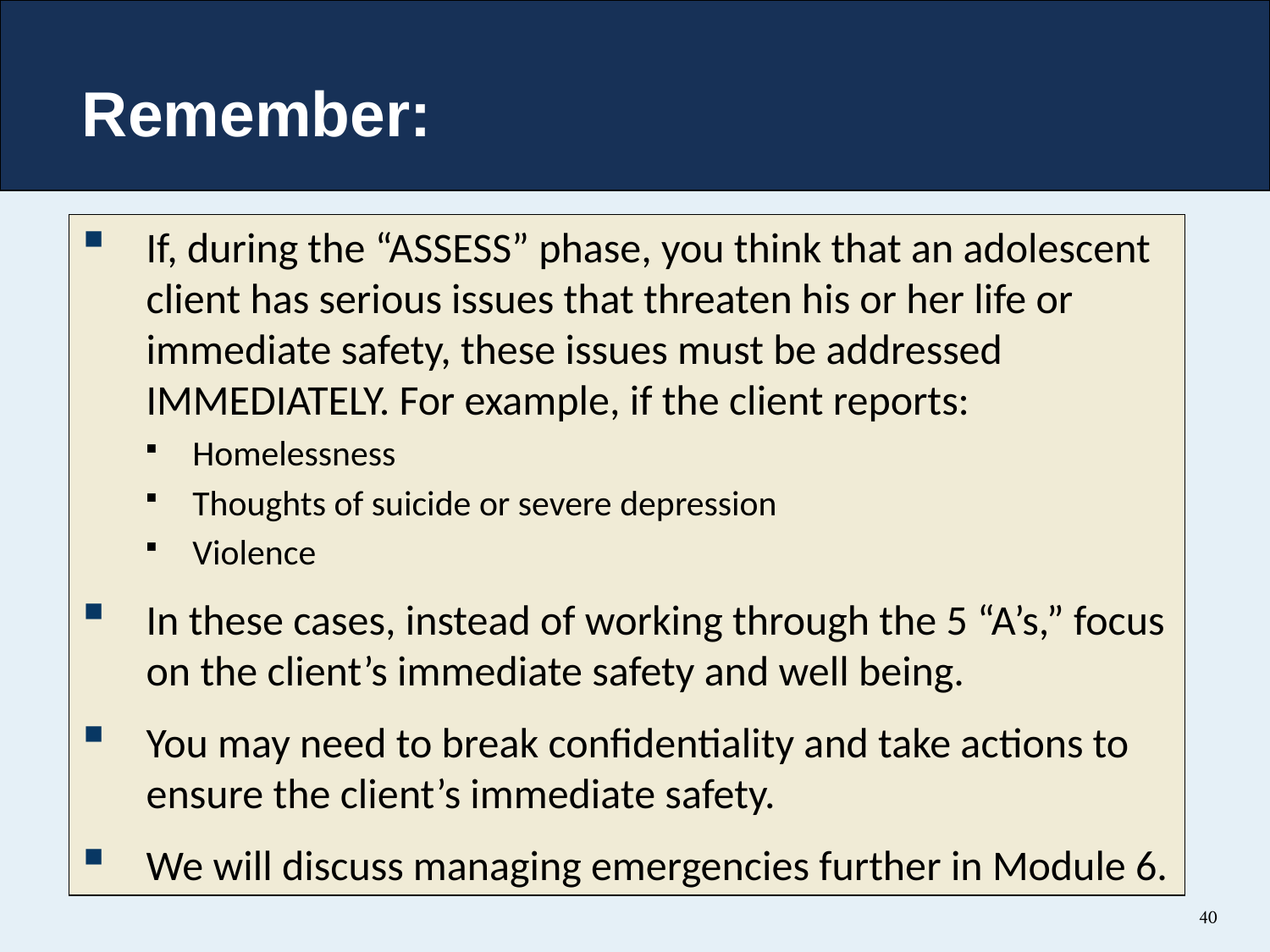

# Remember:
If, during the “ASSESS” phase, you think that an adolescent client has serious issues that threaten his or her life or immediate safety, these issues must be addressed IMMEDIATELY. For example, if the client reports:
Homelessness
Thoughts of suicide or severe depression
Violence
In these cases, instead of working through the 5 “A’s,” focus on the client’s immediate safety and well being.
You may need to break confidentiality and take actions to ensure the client’s immediate safety.
We will discuss managing emergencies further in Module 6.
40